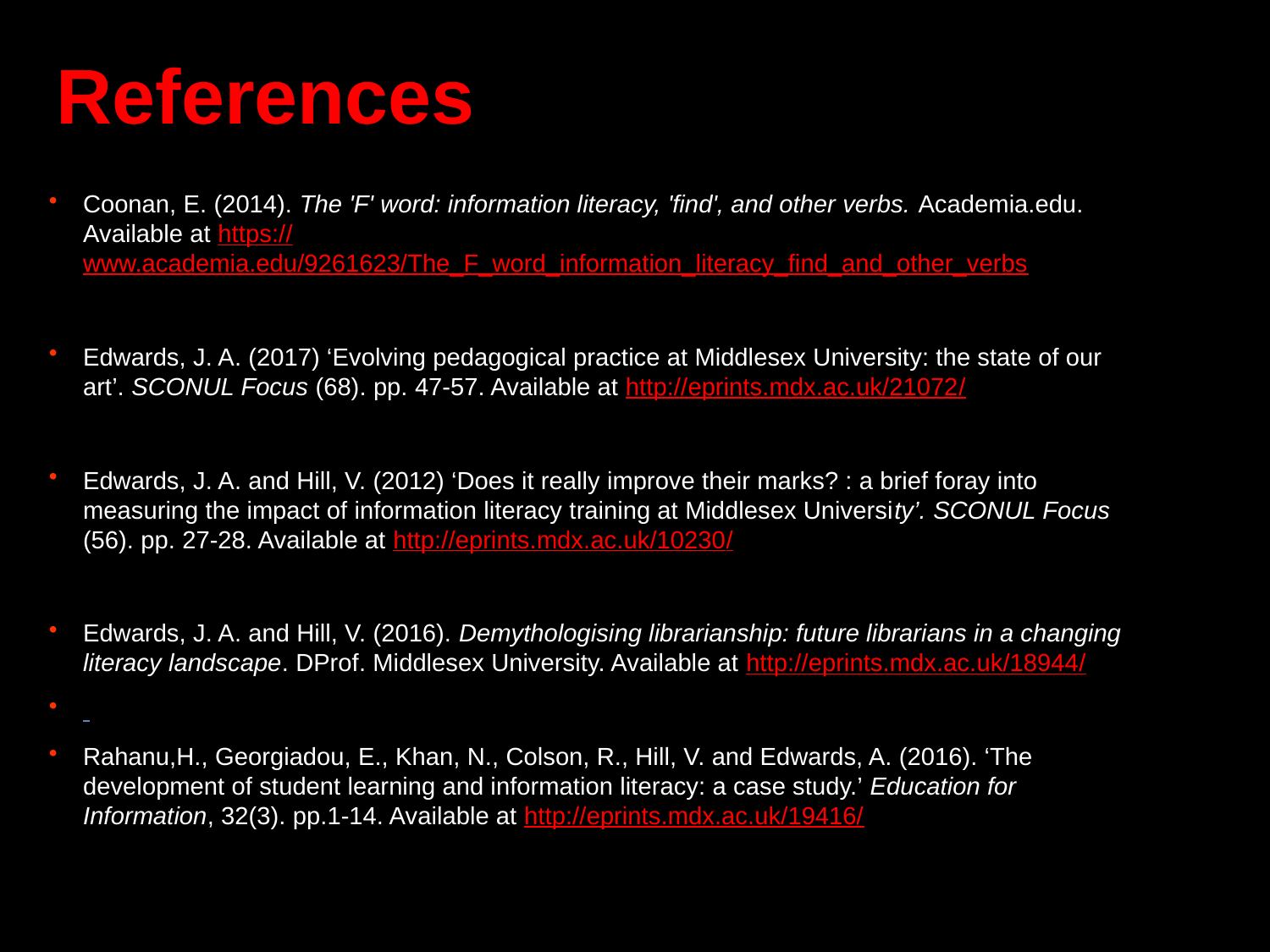

# References
Coonan, E. (2014). The 'F' word: information literacy, 'find', and other verbs. Academia.edu. Available at https://www.academia.edu/9261623/The_F_word_information_literacy_find_and_other_verbs

Edwards, J. A. (2017) ‘Evolving pedagogical practice at Middlesex University: the state of our art’. SCONUL Focus (68). pp. 47-57. Available at http://eprints.mdx.ac.uk/21072/

Edwards, J. A. and Hill, V. (2012) ‘Does it really improve their marks? : a brief foray into measuring the impact of information literacy training at Middlesex University’. SCONUL Focus (56). pp. 27-28. Available at http://eprints.mdx.ac.uk/10230/

Edwards, J. A. and Hill, V. (2016). Demythologising librarianship: future librarians in a changing literacy landscape. DProf. Middlesex University. Available at http://eprints.mdx.ac.uk/18944/

Rahanu,H., Georgiadou, E., Khan, N., Colson, R., Hill, V. and Edwards, A. (2016). ‘The development of student learning and information literacy: a case study.’ Education for Information, 32(3). pp.1-14. Available at http://eprints.mdx.ac.uk/19416/